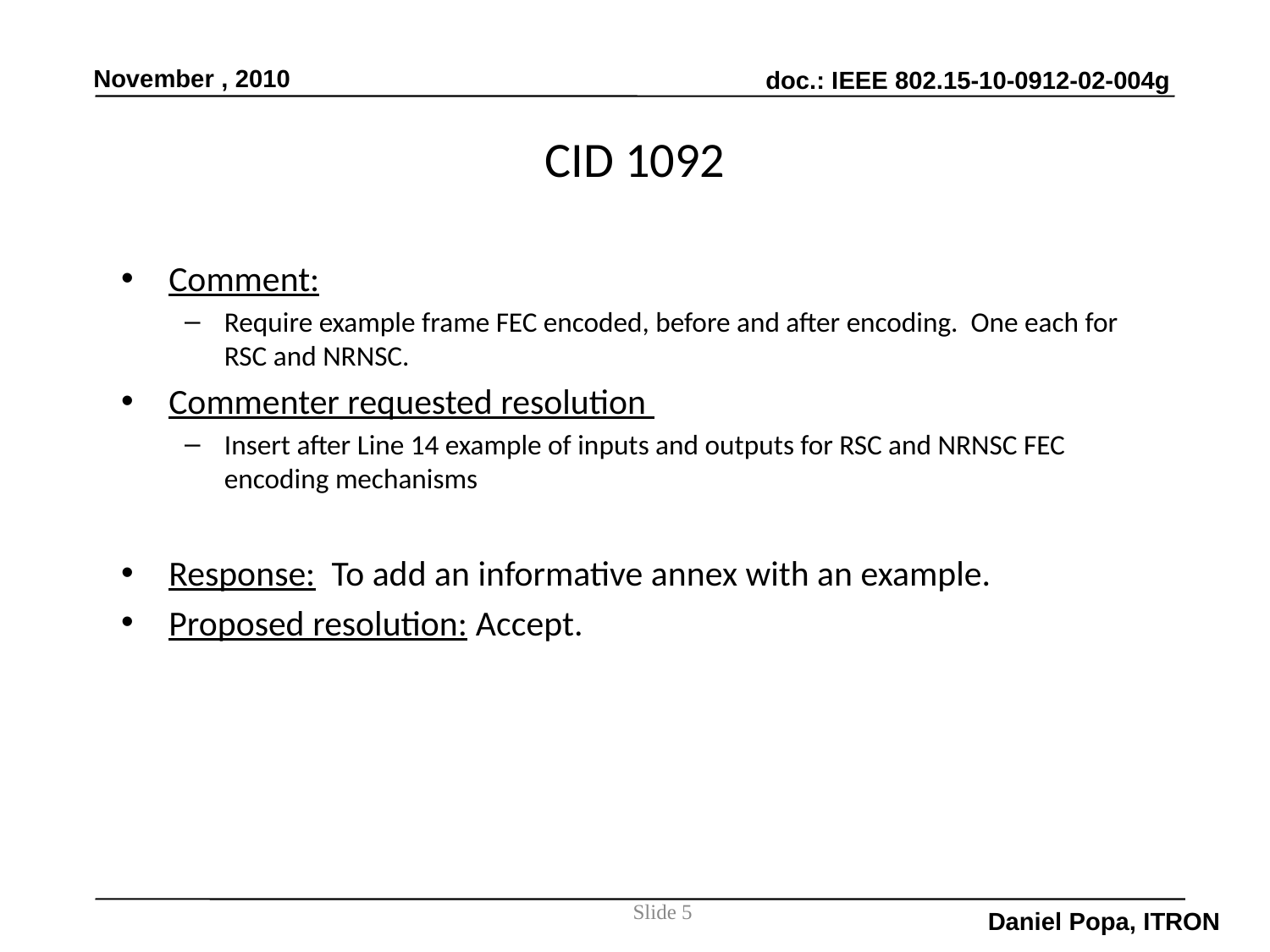

# CID 1092
Comment:
Require example frame FEC encoded, before and after encoding.  One each for RSC and NRNSC.
Commenter requested resolution
Insert after Line 14 example of inputs and outputs for RSC and NRNSC FEC encoding mechanisms

Response:  To add an informative annex with an example.
Proposed resolution: Accept.

Slide 5